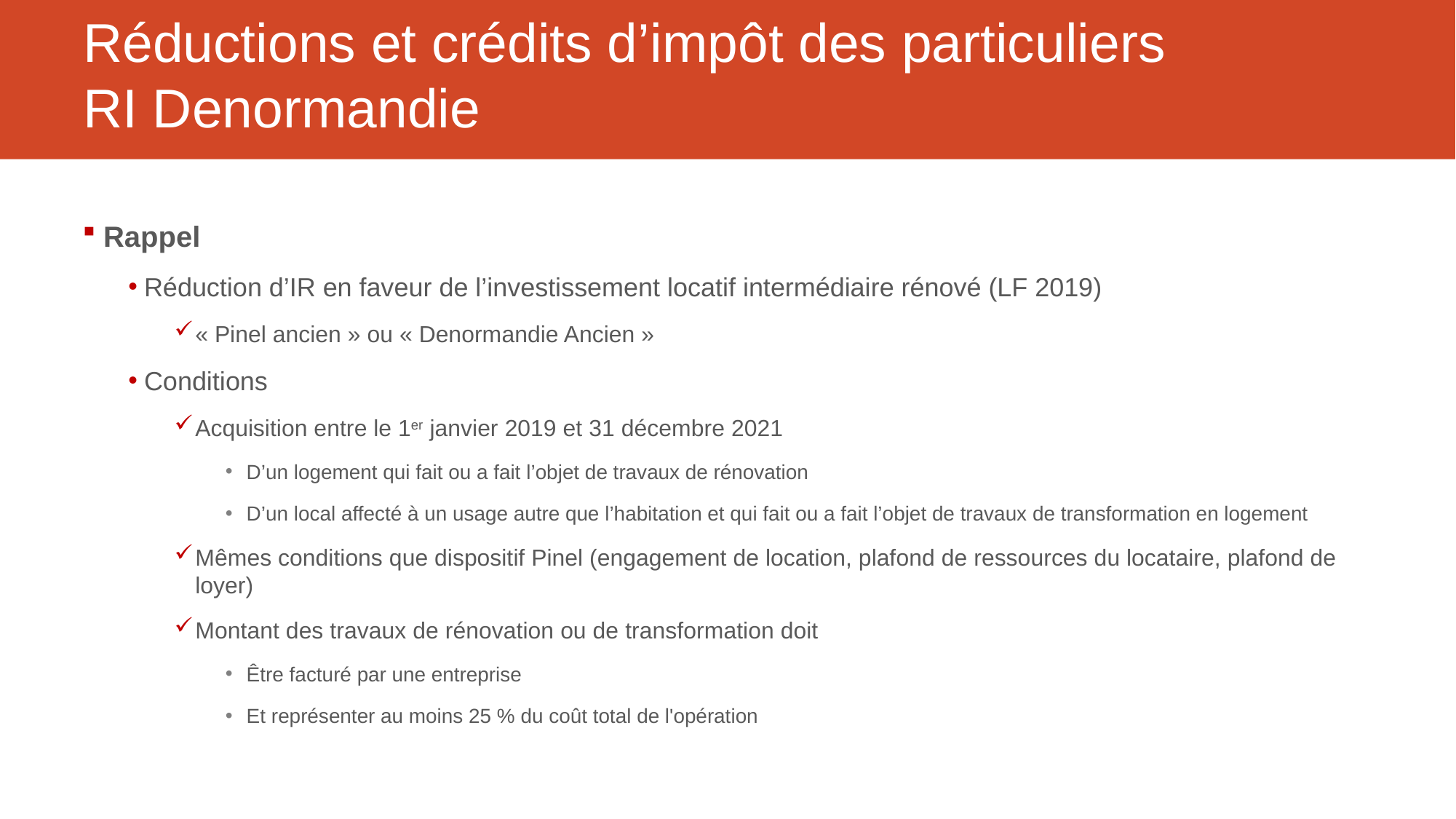

# Réductions et crédits d’impôt des particuliers RI Denormandie
Rappel
Réduction d’IR en faveur de l’investissement locatif intermédiaire rénové (LF 2019)
« Pinel ancien » ou « Denormandie Ancien »
Conditions
Acquisition entre le 1er janvier 2019 et 31 décembre 2021
D’un logement qui fait ou a fait l’objet de travaux de rénovation
D’un local affecté à un usage autre que l’habitation et qui fait ou a fait l’objet de travaux de transformation en logement
Mêmes conditions que dispositif Pinel (engagement de location, plafond de ressources du locataire, plafond de loyer)
Montant des travaux de rénovation ou de transformation doit
Être facturé par une entreprise
Et représenter au moins 25 % du coût total de l'opération